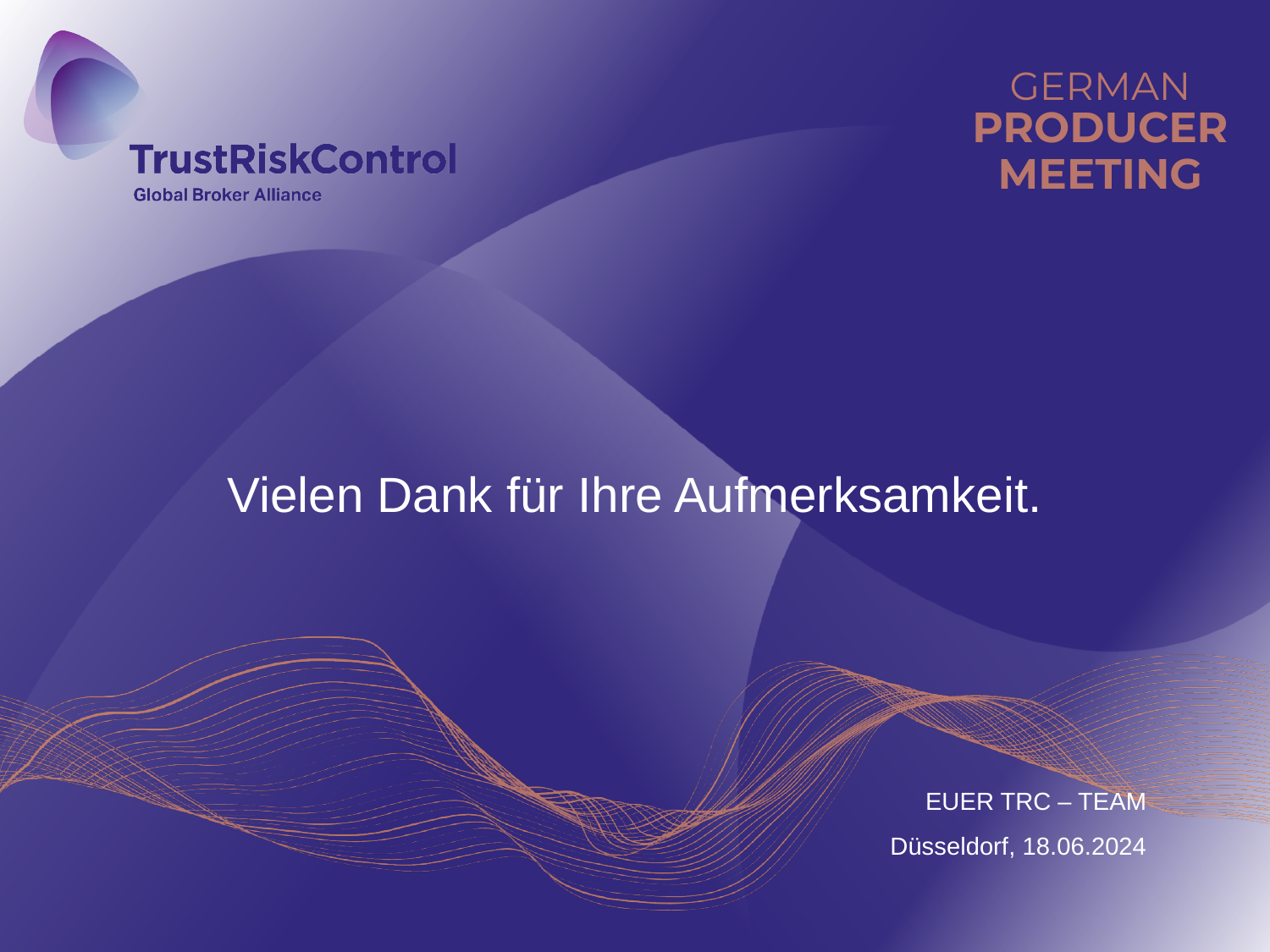

Vielen Dank für Ihre Aufmerksamkeit.
EUER TRC – TEAM
 Düsseldorf, 18.06.2024